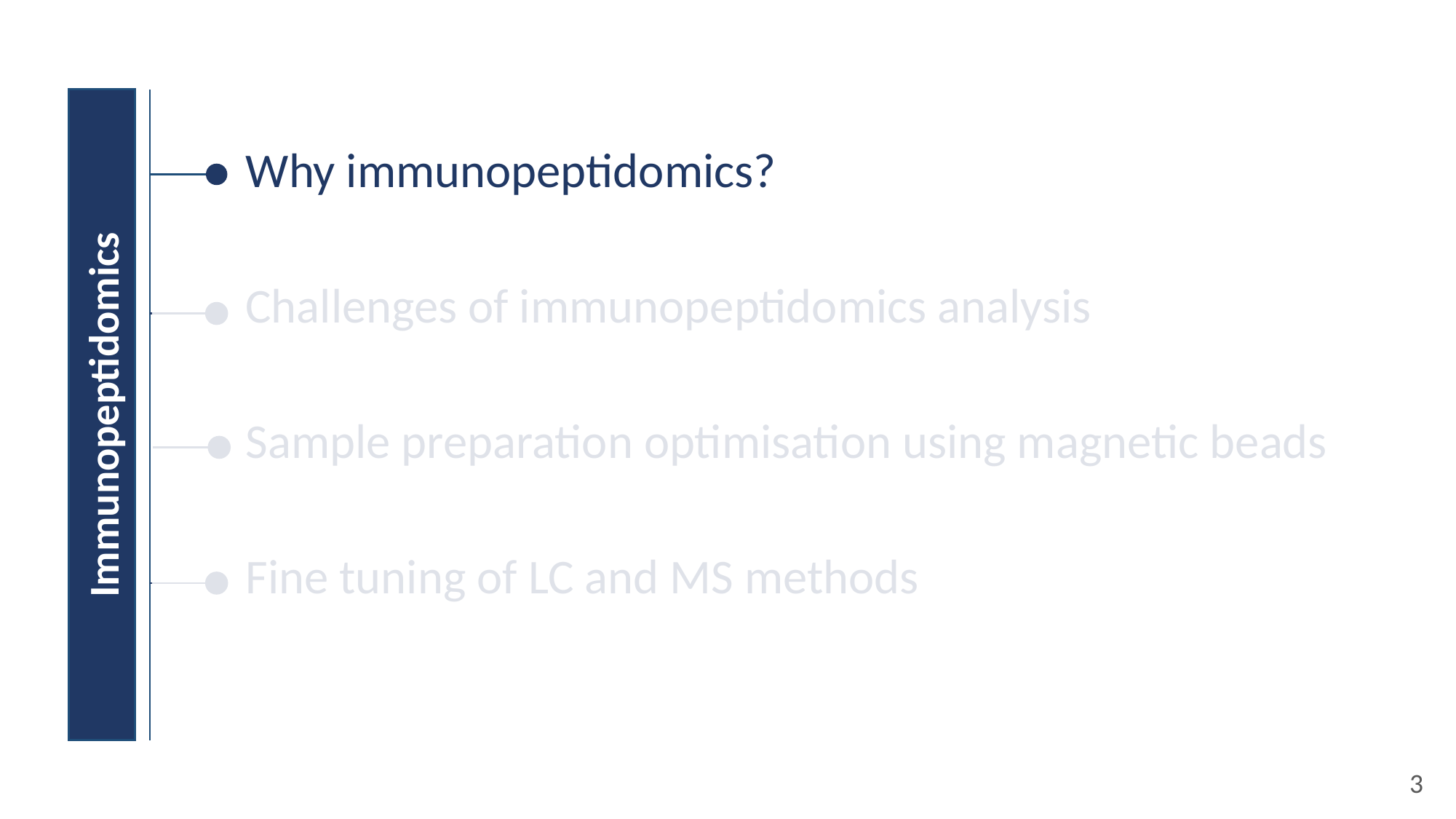

Why immunopeptidomics?

Challenges of immunopeptidomics analysis

Sample preparation optimisation using magnetic beads

Fine tuning of LC and MS methods

Immunopeptidomics

3